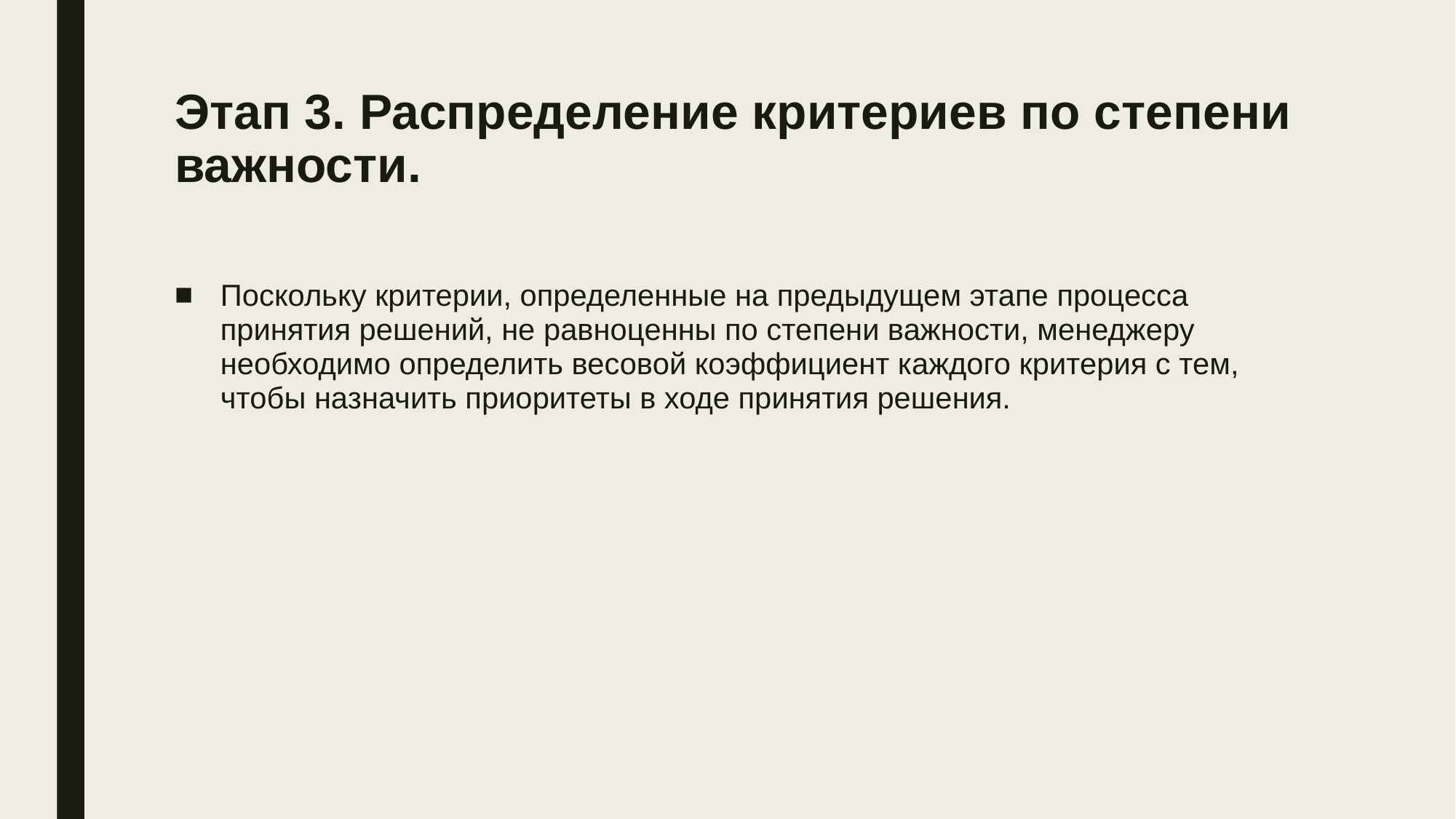

# Этап 3. Распределение критериев по степени важности.
Поскольку критерии, определенные на предыдущем этапе процесса принятия решений, не равноценны по степени важности, менеджеру необходимо определить весовой коэффициент каждого критерия с тем, чтобы назначить приоритеты в ходе принятия решения.